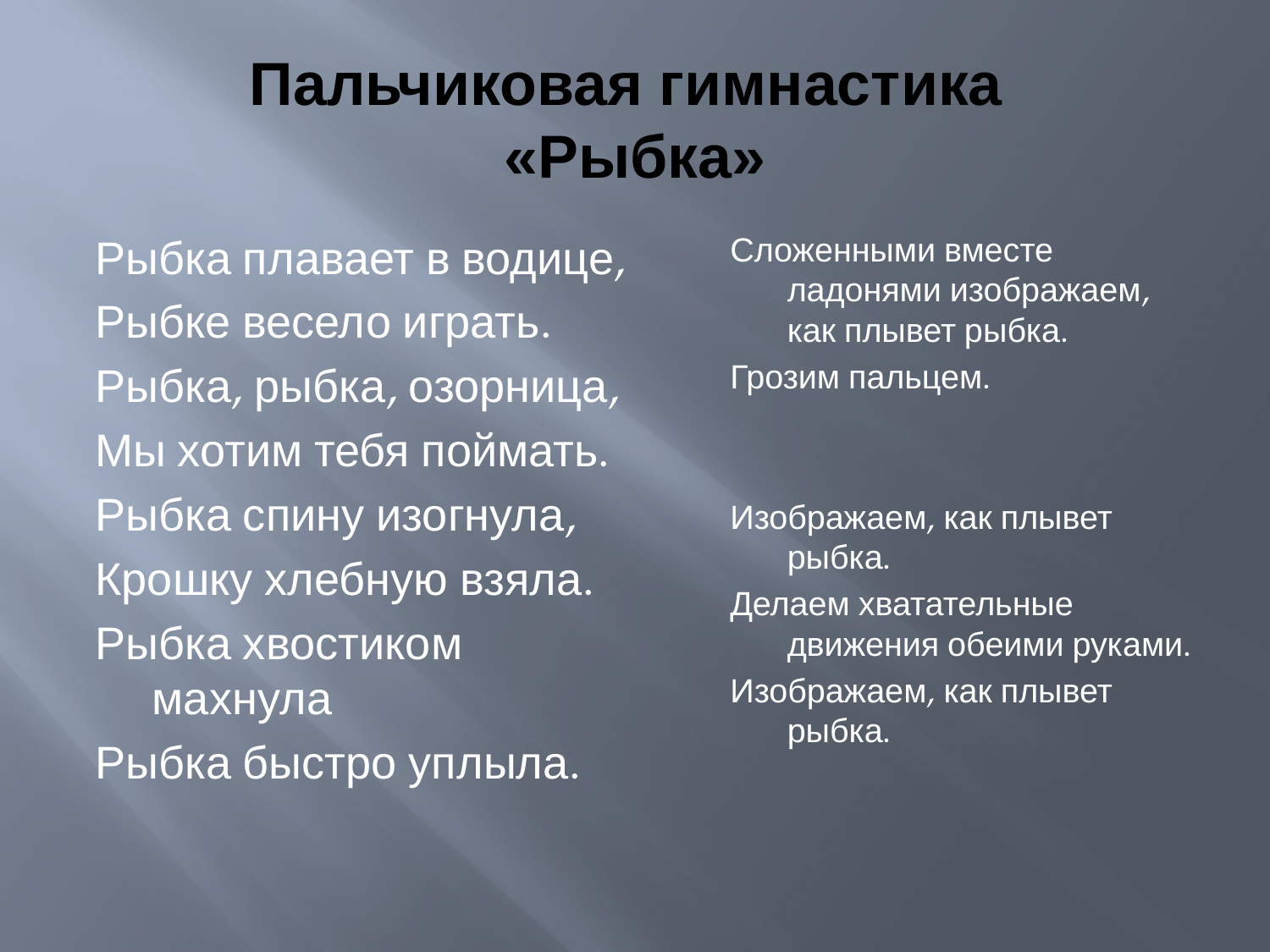

# Пальчиковая гимнастика «Рыбка»
Рыбка плавает в водице,
Рыбке весело играть.
Рыбка, рыбка, озорница,
Мы хотим тебя поймать.
Рыбка спину изогнула,
Крошку хлебную взяла.
Рыбка хвостиком махнула
Рыбка быстро уплыла.
Сложенными вместе ладонями изображаем, как плывет рыбка.
Грозим пальцем.

Изображаем, как плывет рыбка.
Делаем хватательные движения обеими руками.
Изображаем, как плывет рыбка.